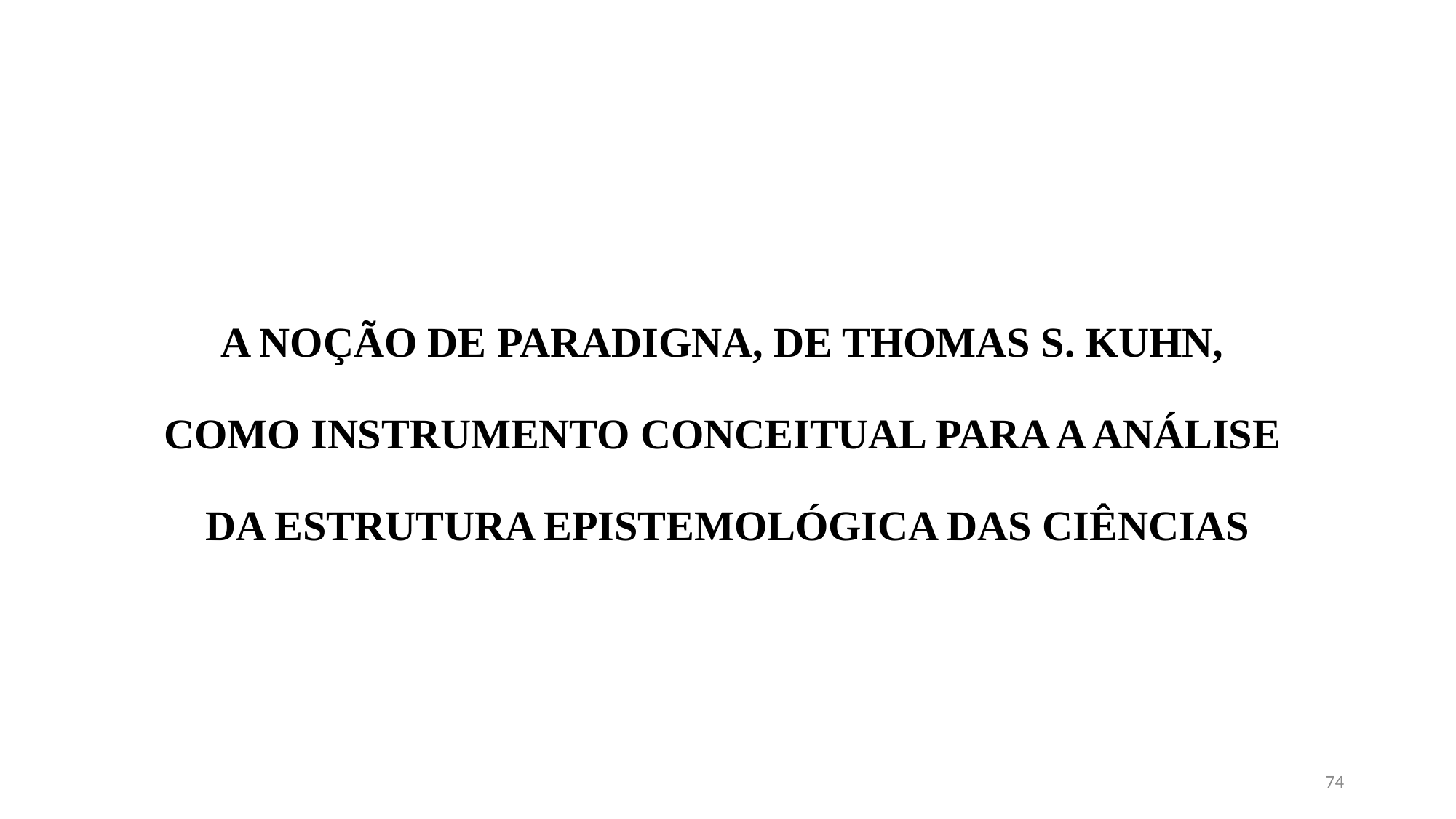

#

A NOÇÃO DE PARADIGNA, DE THOMAS S. KUHN,
COMO INSTRUMENTO CONCEITUAL PARA A ANÁLISE
DA ESTRUTURA EPISTEMOLÓGICA DAS CIÊNCIAS
74